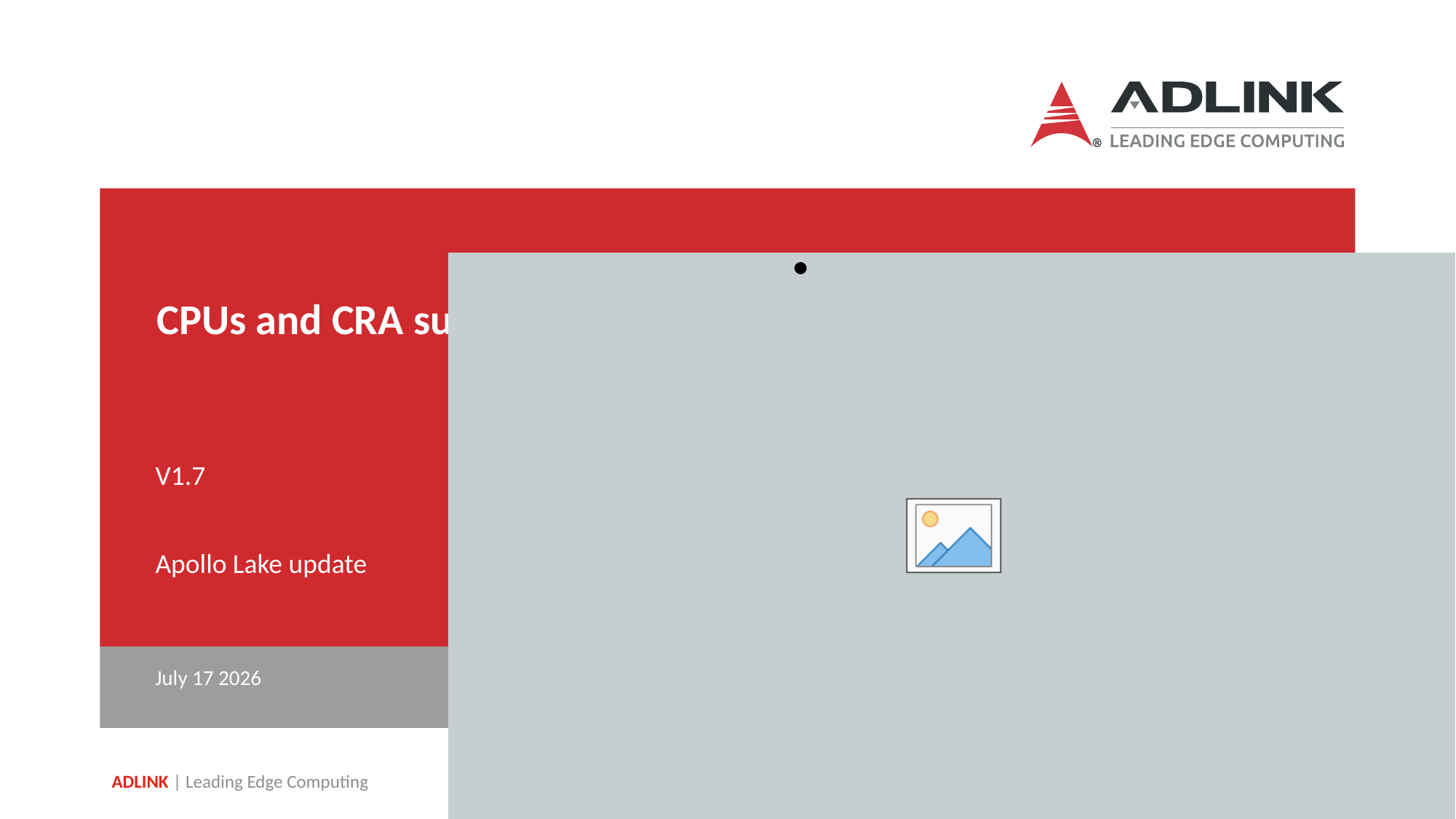

# CPUs and CRA support
V1.7
Apollo Lake update
July 17 2026
1